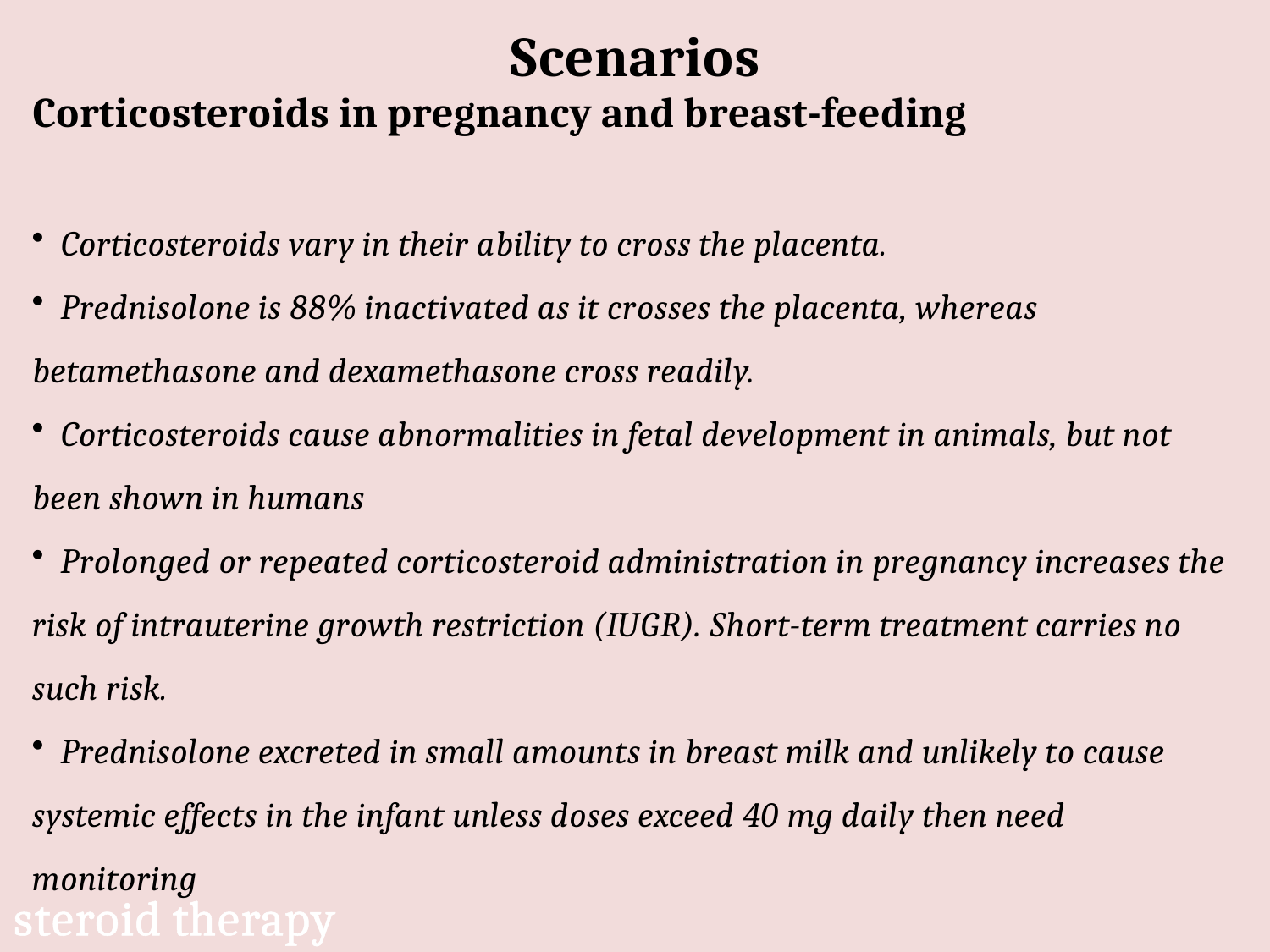

Scenarios
Corticosteroids in pregnancy and breast-feeding

  Corticosteroids vary in their ability to cross the placenta.
  Prednisolone is 88% inactivated as it crosses the placenta, whereas betamethasone and dexamethasone cross readily.
  Corticosteroids cause abnormalities in fetal development in animals, but not been shown in humans
  Prolonged or repeated corticosteroid administration in pregnancy increases the risk of intrauterine growth restriction (IUGR). Short-term treatment carries no such risk.
  Prednisolone excreted in small amounts in breast milk and unlikely to cause systemic effects in the infant unless doses exceed 40 mg daily then need monitoring

steroid therapy